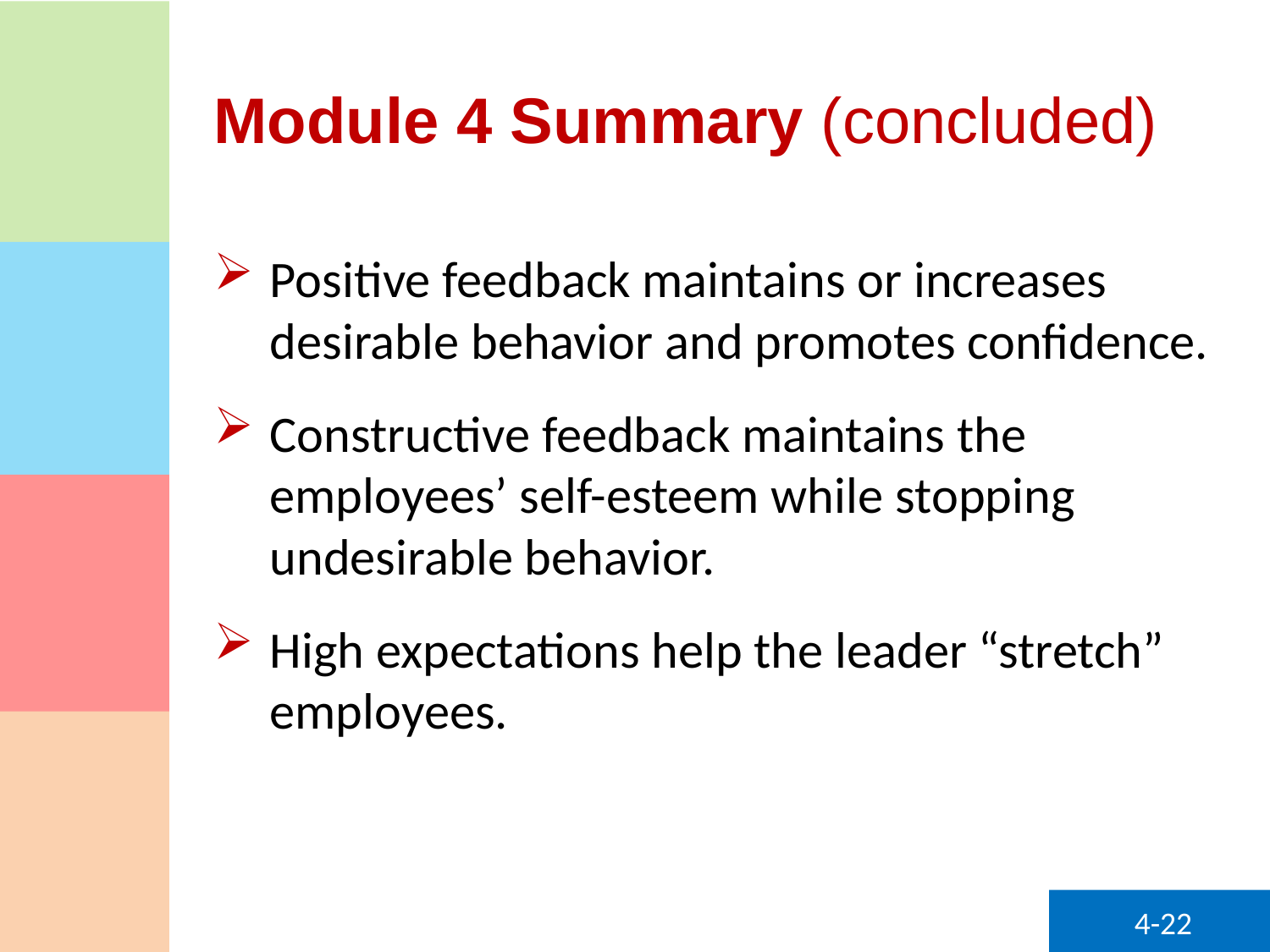

# Module 4 Summary (concluded)
Positive feedback maintains or increases desirable behavior and promotes confidence.
Constructive feedback maintains the employees’ self-esteem while stopping undesirable behavior.
High expectations help the leader “stretch” employees.
4-22